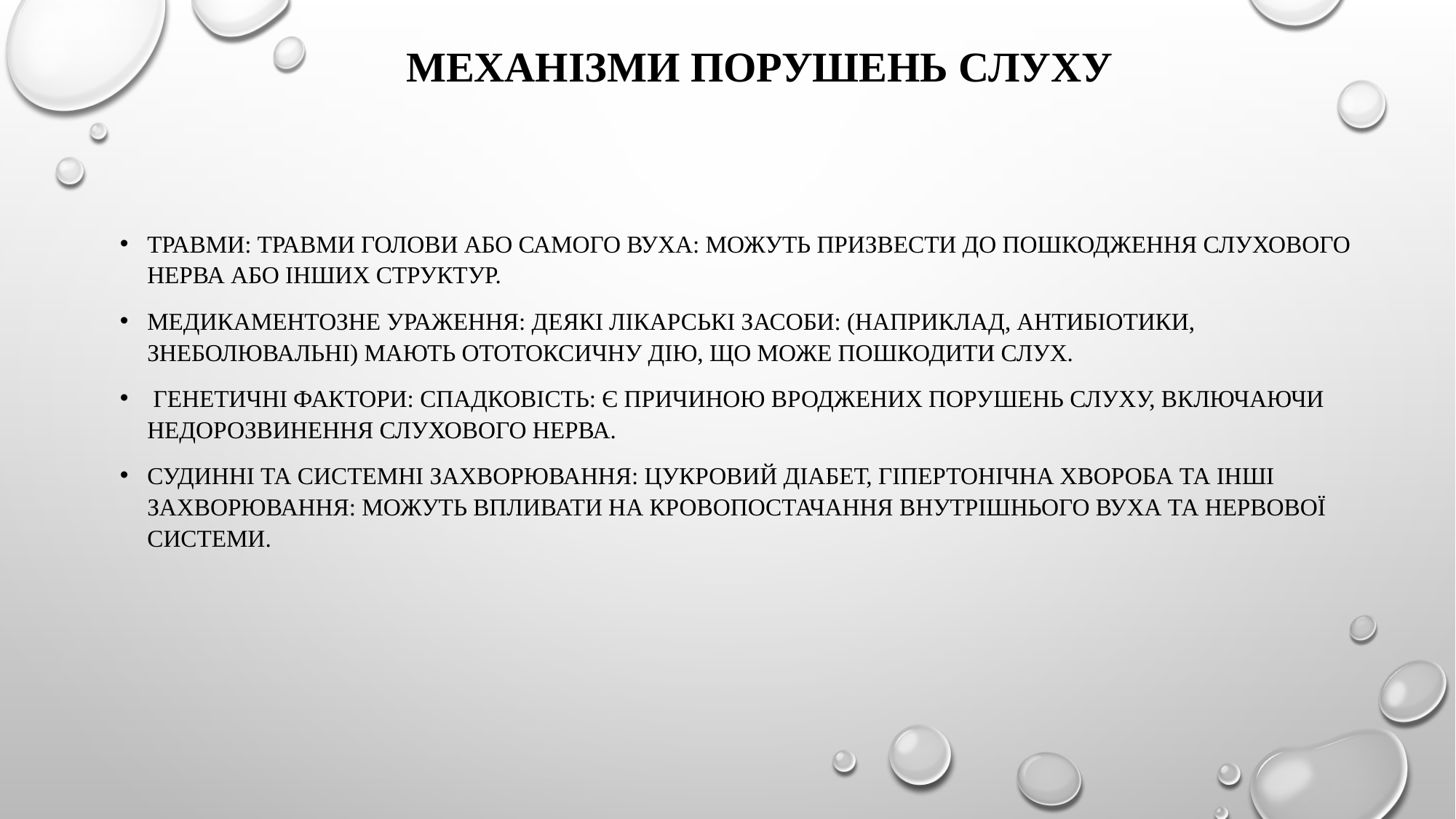

# Механізми порушень слуху

Травми: Травми голови або самого вуха: можуть призвести до пошкодження слухового нерва або інших структур.
Медикаментозне ураження: Деякі лікарські засоби: (наприклад, антибіотики, знеболювальні) мають ототоксичну дію, що може пошкодити слух.
 Генетичні фактори: Спадковість: є причиною вроджених порушень слуху, включаючи недорозвинення слухового нерва.
Судинні та системні захворювання: Цукровий діабет, гіпертонічна хвороба та інші захворювання: можуть впливати на кровопостачання внутрішнього вуха та нервової системи.